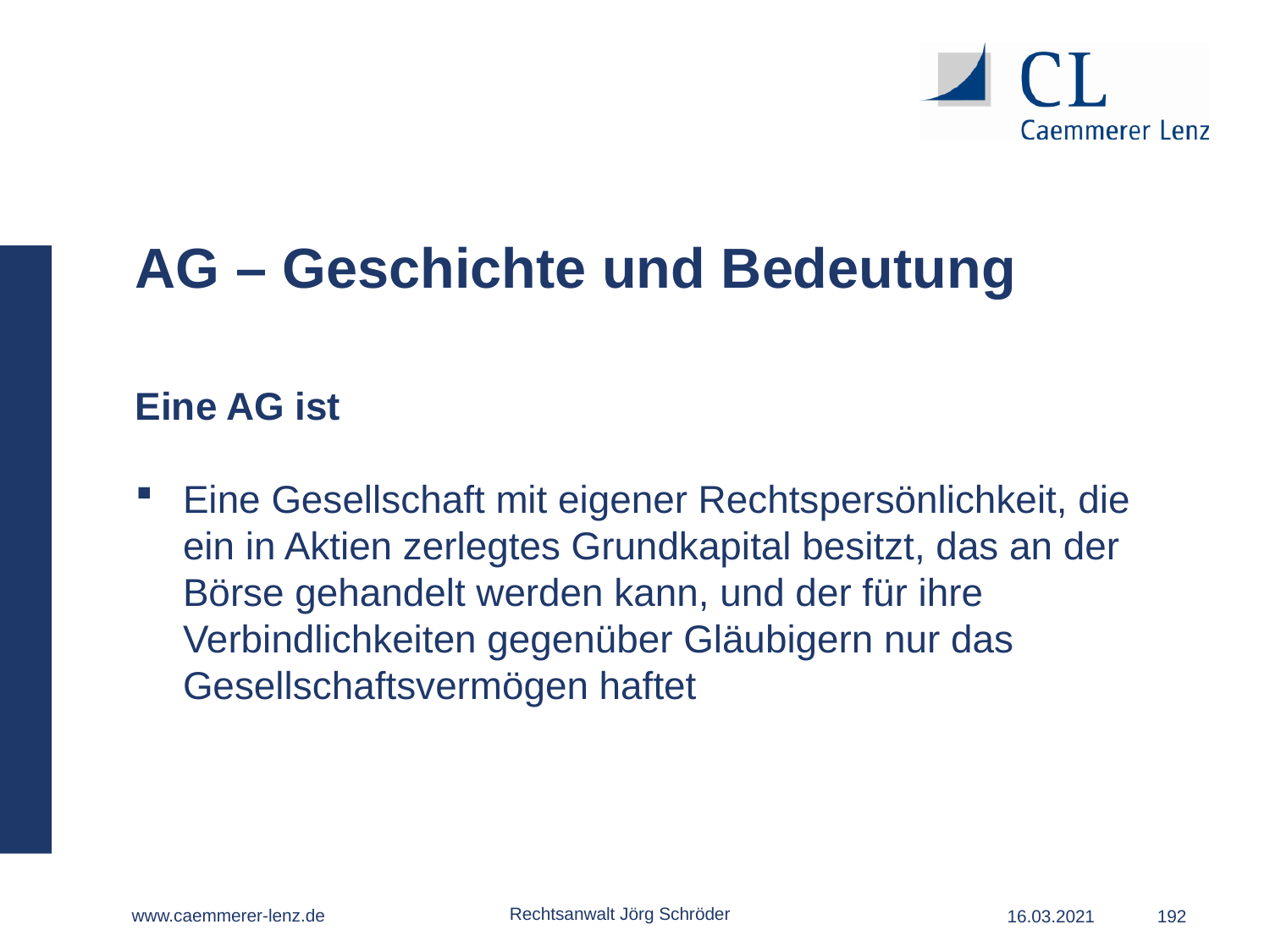

AG – Geschichte und Bedeutung
Eine AG ist

Eine Gesellschaft mit eigener Rechtspersönlichkeit, die ein in Aktien zerlegtes Grundkapital besitzt, das an der Börse gehandelt werden kann, und der für ihre Verbindlichkeiten gegenüber Gläubigern nur das Gesellschaftsvermögen haftet